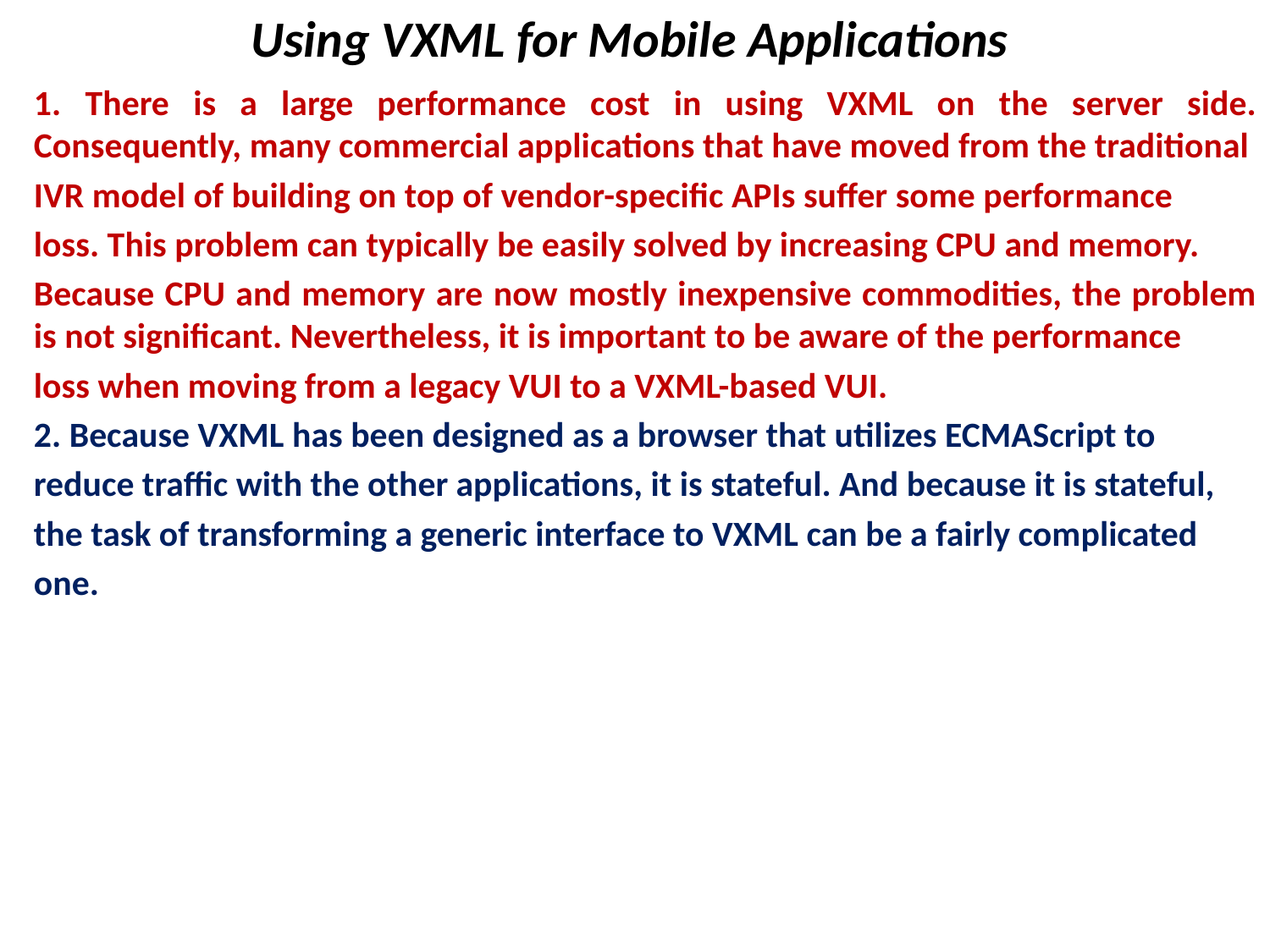

# Using VXML for Mobile Applications
1. There is a large performance cost in using VXML on the server side. Consequently, many commercial applications that have moved from the traditional
IVR model of building on top of vendor-specific APIs suffer some performance
loss. This problem can typically be easily solved by increasing CPU and memory.
Because CPU and memory are now mostly inexpensive commodities, the problem is not significant. Nevertheless, it is important to be aware of the performance
loss when moving from a legacy VUI to a VXML-based VUI.
2. Because VXML has been designed as a browser that utilizes ECMAScript to
reduce traffic with the other applications, it is stateful. And because it is stateful,
the task of transforming a generic interface to VXML can be a fairly complicated
one.